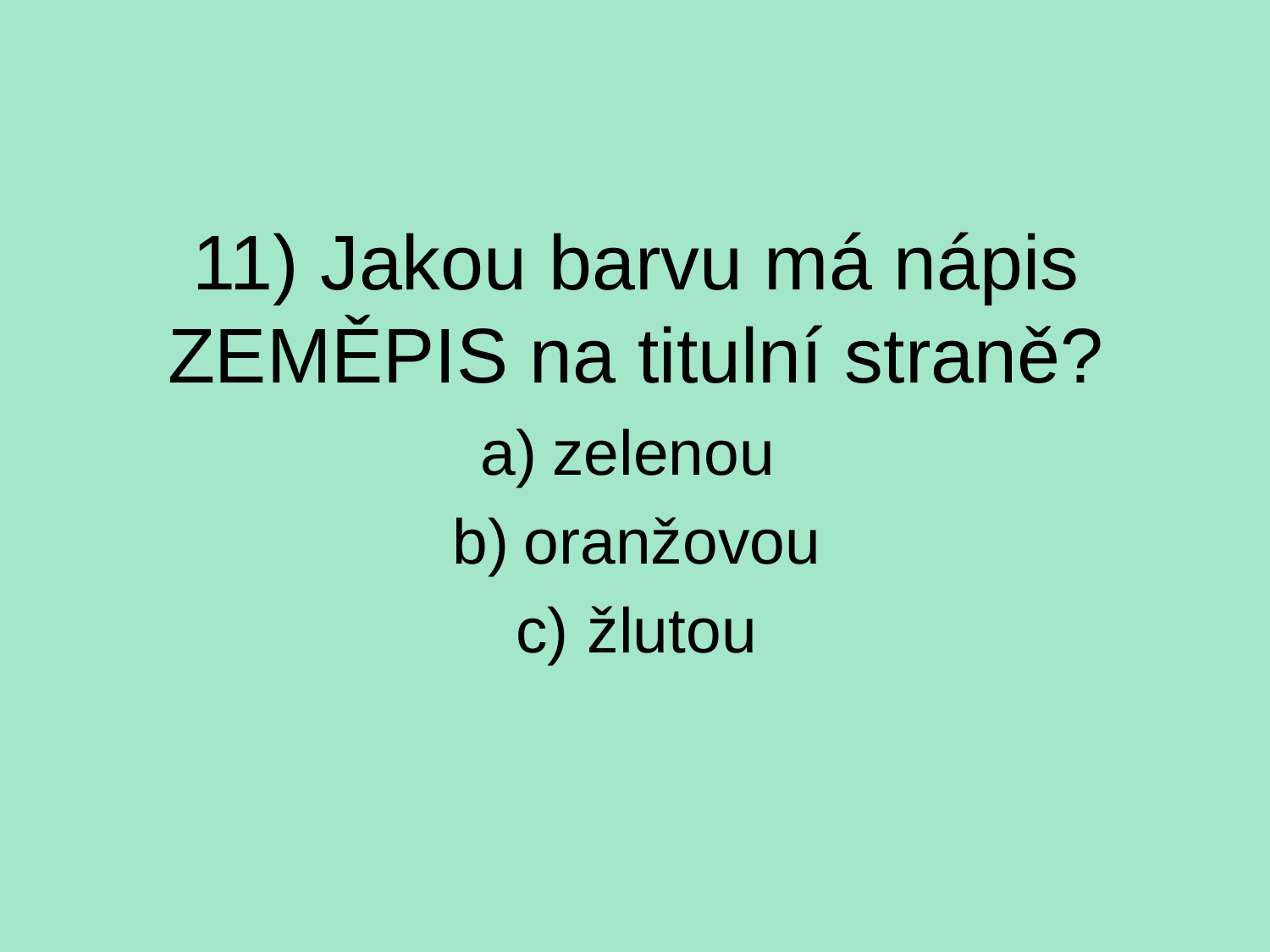

11) Jakou barvu má nápis ZEMĚPIS na titulní straně?
zelenou
oranžovou
žlutou